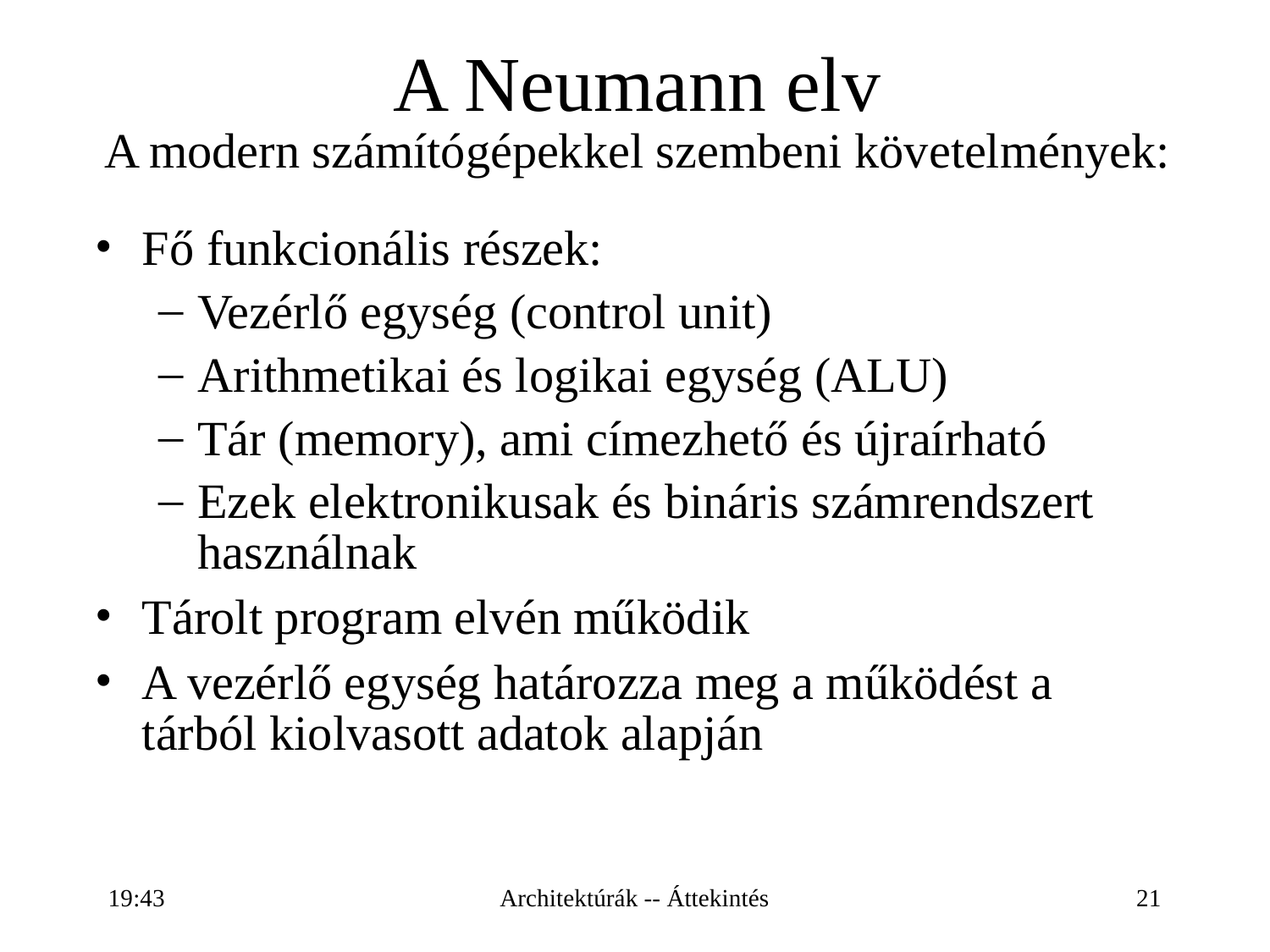

# A Neumann elv A modern számítógépekkel szembeni követelmények:
Fő funkcionális részek:
Vezérlő egység (control unit)
Arithmetikai és logikai egység (ALU)
Tár (memory), ami címezhető és újraírható
Ezek elektronikusak és bináris számrendszert használnak
Tárolt program elvén működik
A vezérlő egység határozza meg a működést a tárból kiolvasott adatok alapján
19:43
Architektúrák -- Áttekintés
21